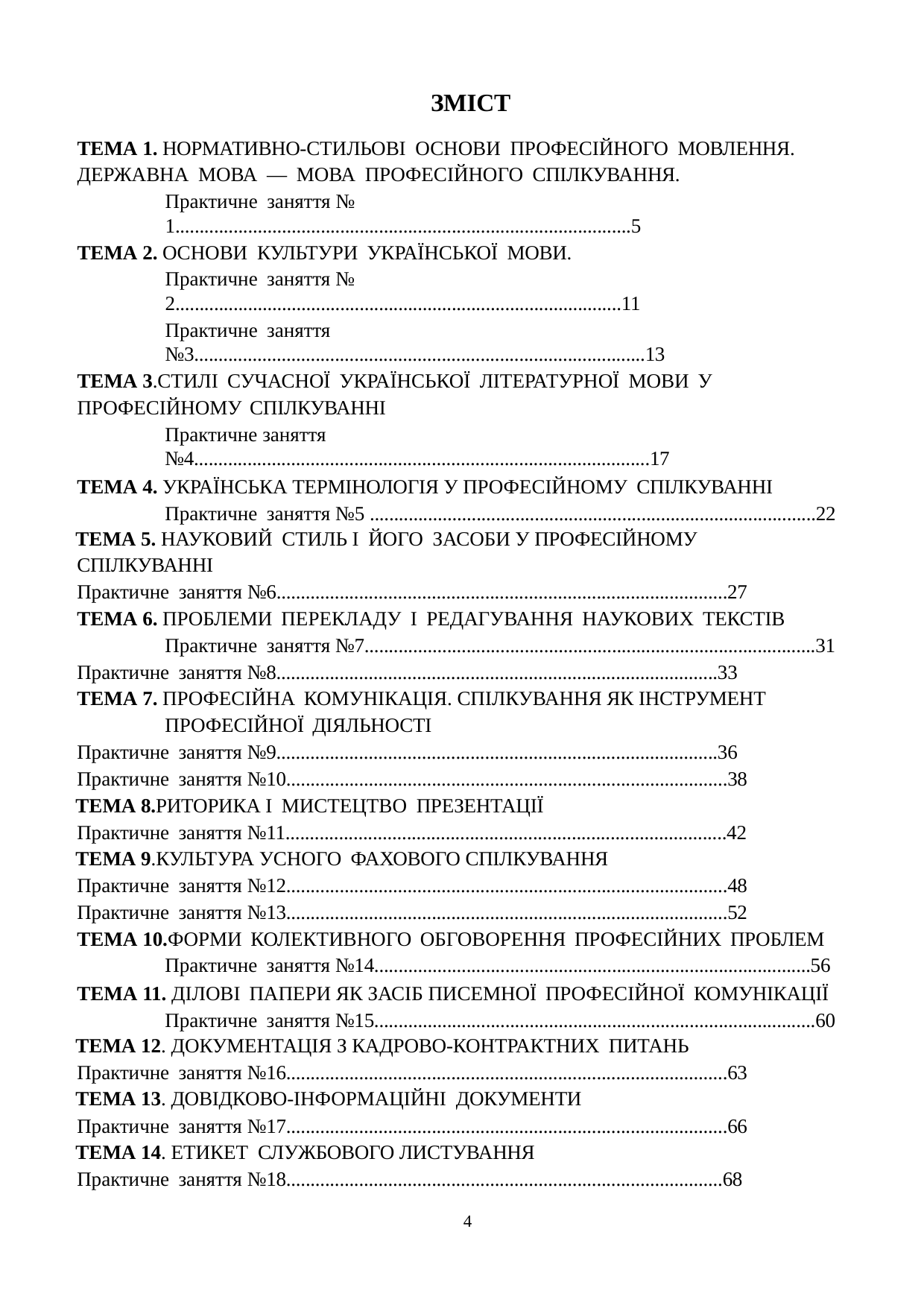

ЗМІСТ
ТЕМА 1. НОРМАТИВНО-СТИЛЬОВІ ОСНОВИ ПРОФЕСІЙНОГО МОВЛЕННЯ. ДЕРЖАВНА МОВА — МОВА ПРОФЕСІЙНОГО СПІЛКУВАННЯ.
Практичне заняття № 1..............................................................................................5
ТЕМА 2. ОСНОВИ КУЛЬТУРИ УКРАЇНСЬКОЇ МОВИ.
Практичне заняття № 2............................................................................................11
Практичне заняття №3.............................................................................................13
ТЕМА 3.СТИЛІ СУЧАСНОЇ УКРАЇНСЬКОЇ ЛІТЕРАТУРНОЇ МОВИ У ПРОФЕСІЙНОМУ СПІЛКУВАННІ
Практичне заняття №4..............................................................................................17
ТЕМА 4. УКРАЇНСЬКА ТЕРМІНОЛОГІЯ У ПРОФЕСІЙНОМУ СПІЛКУВАННІ Практичне заняття №5 ............................................................................................22
ТЕМА 5. НАУКОВИЙ СТИЛЬ І ЙОГО ЗАСОБИ У ПРОФЕСІЙНОМУ
СПІЛКУВАННІ
Практичне заняття №6.............................................................................................27
ТЕМА 6. ПРОБЛЕМИ ПЕРЕКЛАДУ І РЕДАГУВАННЯ НАУКОВИХ ТЕКСТІВ Практичне заняття №7.............................................................................................31
Практичне заняття №8...........................................................................................33
ТЕМА 7. ПРОФЕСІЙНА КОМУНІКАЦІЯ. СПІЛКУВАННЯ ЯК ІНСТРУМЕНТ ПРОФЕСІЙНОЇ ДІЯЛЬНОСТІ
Практичне заняття №9...........................................................................................36
Практичне заняття №10...........................................................................................38
ТЕМА 8.РИТОРИКА І МИСТЕЦТВО ПРЕЗЕНТАЦІЇ
Практичне заняття №11...........................................................................................42
ТЕМА 9.КУЛЬТУРА УСНОГО ФАХОВОГО СПІЛКУВАННЯ
Практичне заняття №12...........................................................................................48
Практичне заняття №13...........................................................................................52
ТЕМА 10.ФОРМИ КОЛЕКТИВНОГО ОБГОВОРЕННЯ ПРОФЕСІЙНИХ ПРОБЛЕМ Практичне заняття №14..........................................................................................56
ТЕМА 11. ДІЛОВІ ПАПЕРИ ЯК ЗАСІБ ПИСЕМНОЇ ПРОФЕСІЙНОЇ КОМУНІКАЦІЇ Практичне заняття №15...........................................................................................60
ТЕМА 12. ДОКУМЕНТАЦІЯ З КАДРОВО-КОНТРАКТНИХ ПИТАНЬ
Практичне заняття №16...........................................................................................63
ТЕМА 13. ДОВІДКОВО-ІНФОРМАЦІЙНІ ДОКУМЕНТИ
Практичне заняття №17...........................................................................................66
ТЕМА 14. ЕТИКЕТ СЛУЖБОВОГО ЛИСТУВАННЯ
Практичне заняття №18..........................................................................................68
4